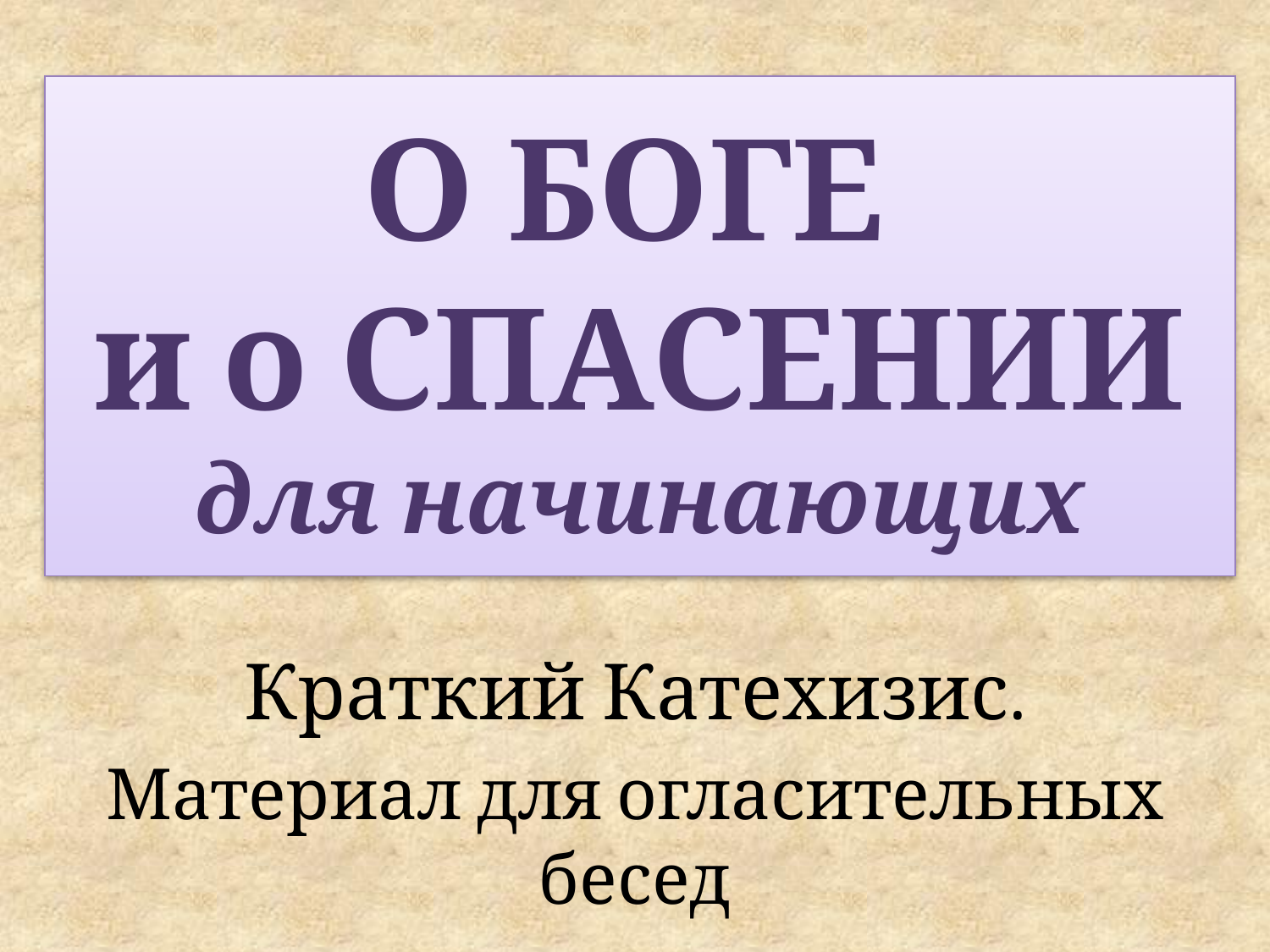

# О БОГЕ и о СПАСЕНИИ для начинающих
Краткий Катехизис.
Материал для огласительных бесед